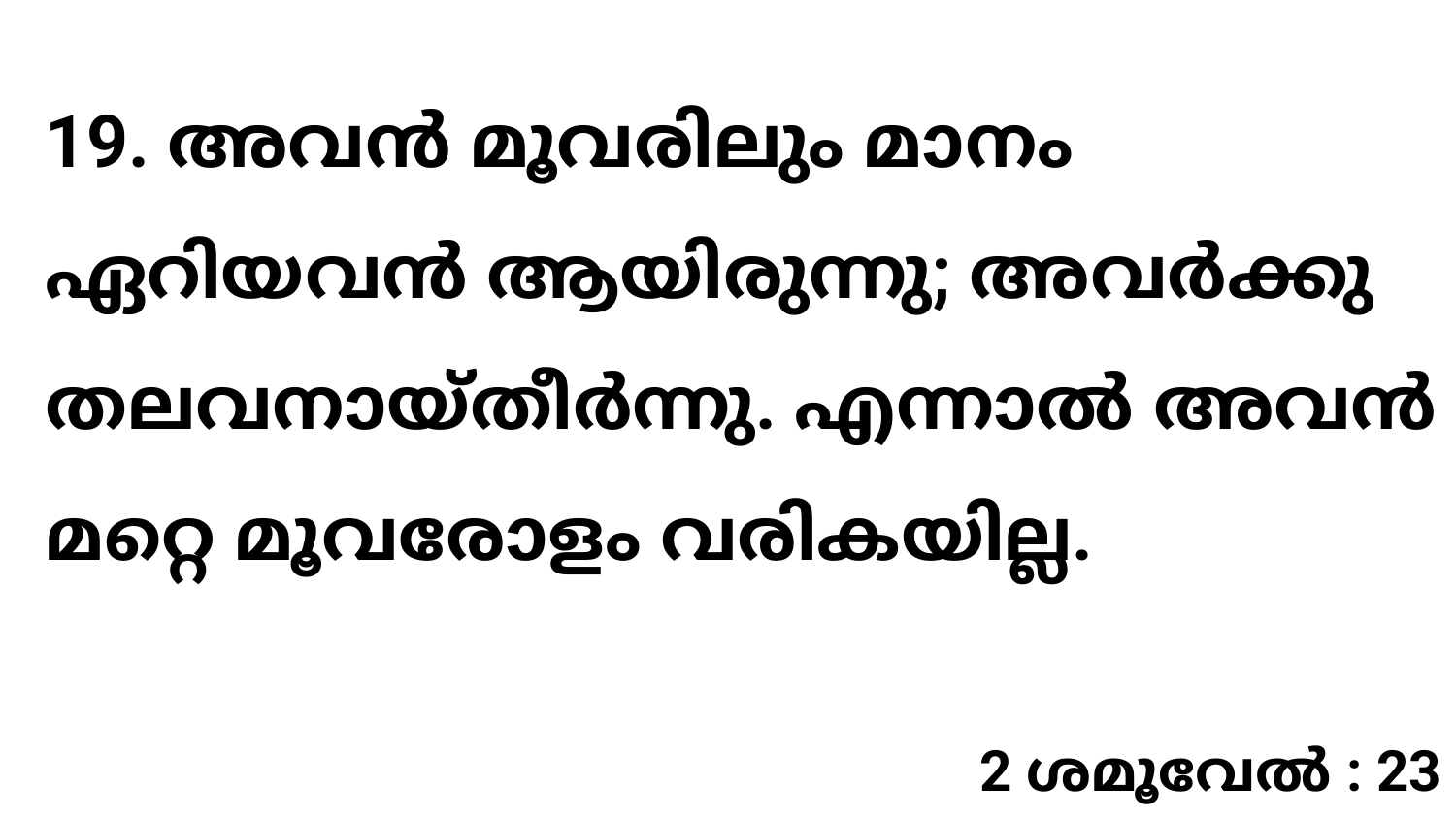

19. അവൻ മൂവരിലും മാനം ഏറിയവൻ ആയിരുന്നു; അവർക്കു തലവനായ്തീർന്നു. എന്നാൽ അവൻ മറ്റെ മൂവരോളം വരികയില്ല.
2 ശമൂവേൽ : 23